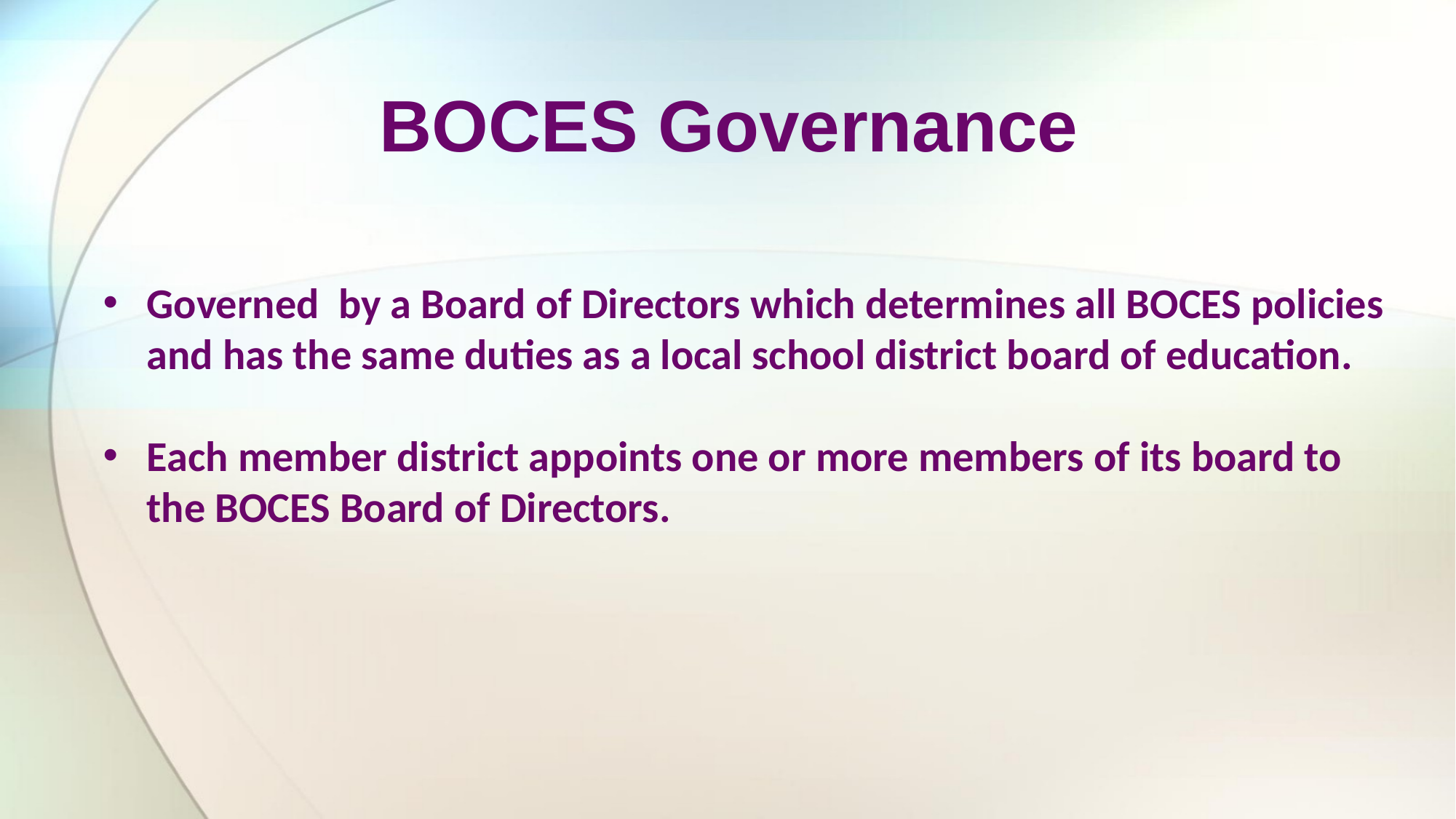

BOCES Governance
Governed  by a Board of Directors which determines all BOCES policies and has the same duties as a local school district board of education.

Each member district appoints one or more members of its board to the BOCES Board of Directors.